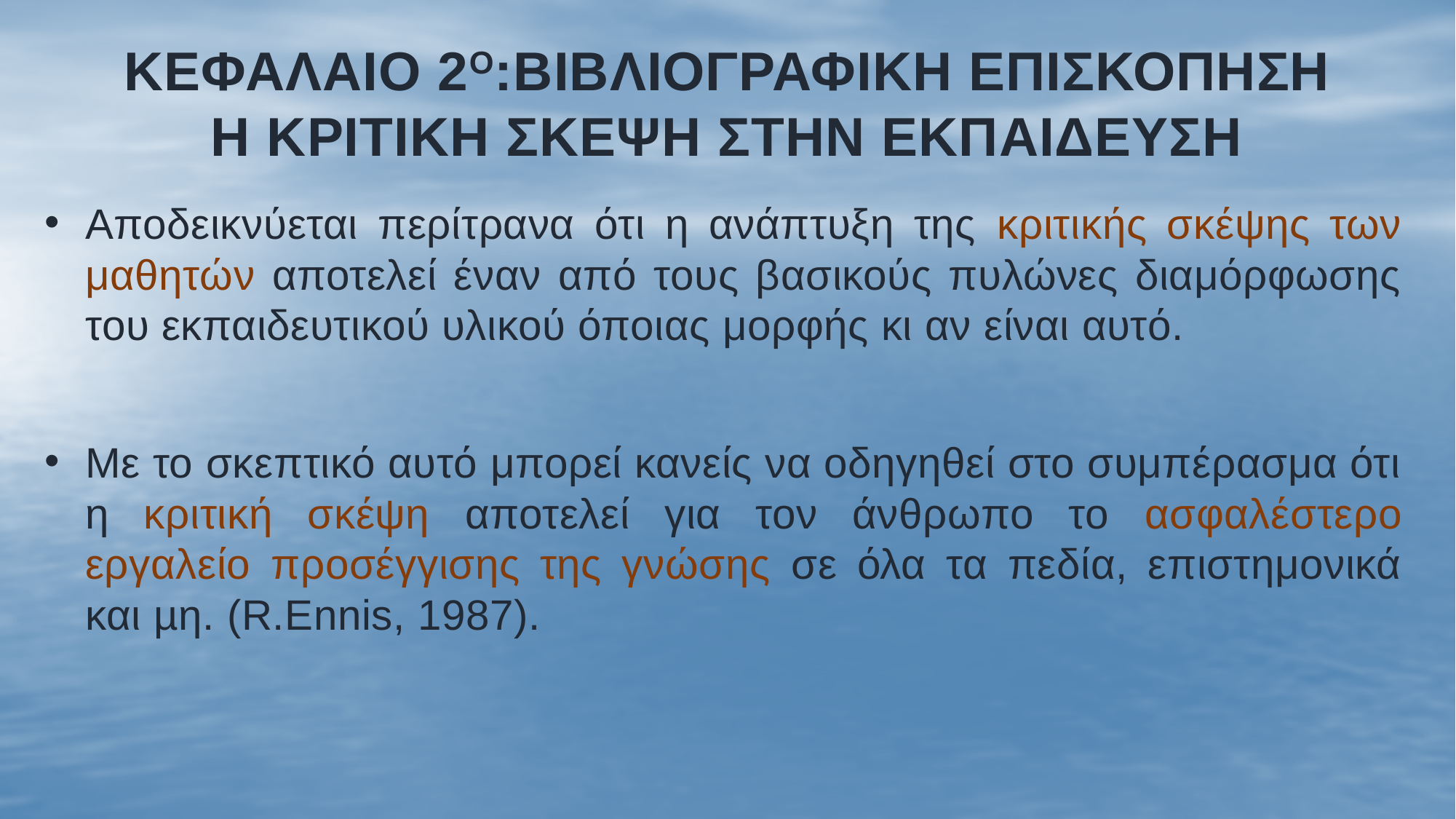

# ΚΕΦΑΛΑΙΟ 2ο:ΒΙΒΛΙΟΓΡΑΦΙΚΗ ΕΠΙΣΚΟΠΗΣΗ Η Κριτικη σκεψη στην εκπαιδευση
Αποδεικνύεται περίτρανα ότι η ανάπτυξη της κριτικής σκέψης των μαθητών αποτελεί έναν από τους βασικούς πυλώνες διαμόρφωσης του εκπαιδευτικού υλικού όποιας μορφής κι αν είναι αυτό.

Με το σκεπτικό αυτό μπορεί κανείς να οδηγηθεί στο συμπέρασμα ότι η κριτική σκέψη αποτελεί για τον άνθρωπο το ασφαλέστερο εργαλείο προσέγγισης της γνώσης σε όλα τα πεδία, επιστημονικά και µη. (R.Ennis, 1987).